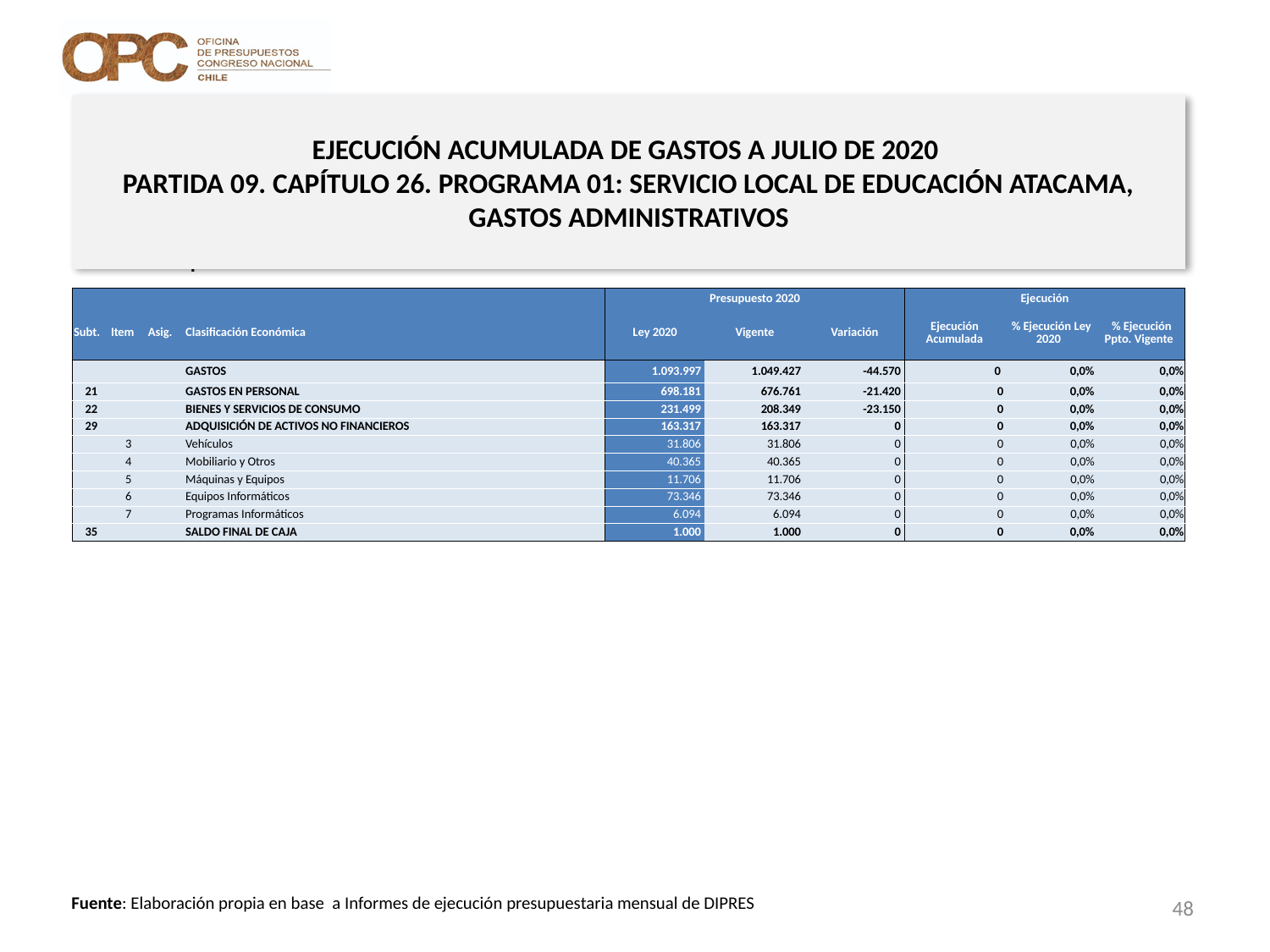

# EJECUCIÓN ACUMULADA DE GASTOS A JULIO DE 2020 PARTIDA 09. CAPÍTULO 26. PROGRAMA 01: SERVICIO LOCAL DE EDUCACIÓN ATACAMA, GASTOS ADMINISTRATIVOS
en miles de pesos 2020
|  |  |  |  | Presupuesto 2020 |  |  | Ejecución |  |  |
| --- | --- | --- | --- | --- | --- | --- | --- | --- | --- |
| Subt. | Item | Asig. | Clasificación Económica | Ley 2020 | Vigente | Variación | Ejecución Acumulada | % Ejecución Ley 2020 | % Ejecución Ppto. Vigente |
|  |  |  | GASTOS | 1.093.997 | 1.049.427 | -44.570 | 0 | 0,0% | 0,0% |
| 21 |  |  | GASTOS EN PERSONAL | 698.181 | 676.761 | -21.420 | 0 | 0,0% | 0,0% |
| 22 |  |  | BIENES Y SERVICIOS DE CONSUMO | 231.499 | 208.349 | -23.150 | 0 | 0,0% | 0,0% |
| 29 |  |  | ADQUISICIÓN DE ACTIVOS NO FINANCIEROS | 163.317 | 163.317 | 0 | 0 | 0,0% | 0,0% |
|  | 3 |  | Vehículos | 31.806 | 31.806 | 0 | 0 | 0,0% | 0,0% |
|  | 4 |  | Mobiliario y Otros | 40.365 | 40.365 | 0 | 0 | 0,0% | 0,0% |
|  | 5 |  | Máquinas y Equipos | 11.706 | 11.706 | 0 | 0 | 0,0% | 0,0% |
|  | 6 |  | Equipos Informáticos | 73.346 | 73.346 | 0 | 0 | 0,0% | 0,0% |
|  | 7 |  | Programas Informáticos | 6.094 | 6.094 | 0 | 0 | 0,0% | 0,0% |
| 35 |  |  | SALDO FINAL DE CAJA | 1.000 | 1.000 | 0 | 0 | 0,0% | 0,0% |
48